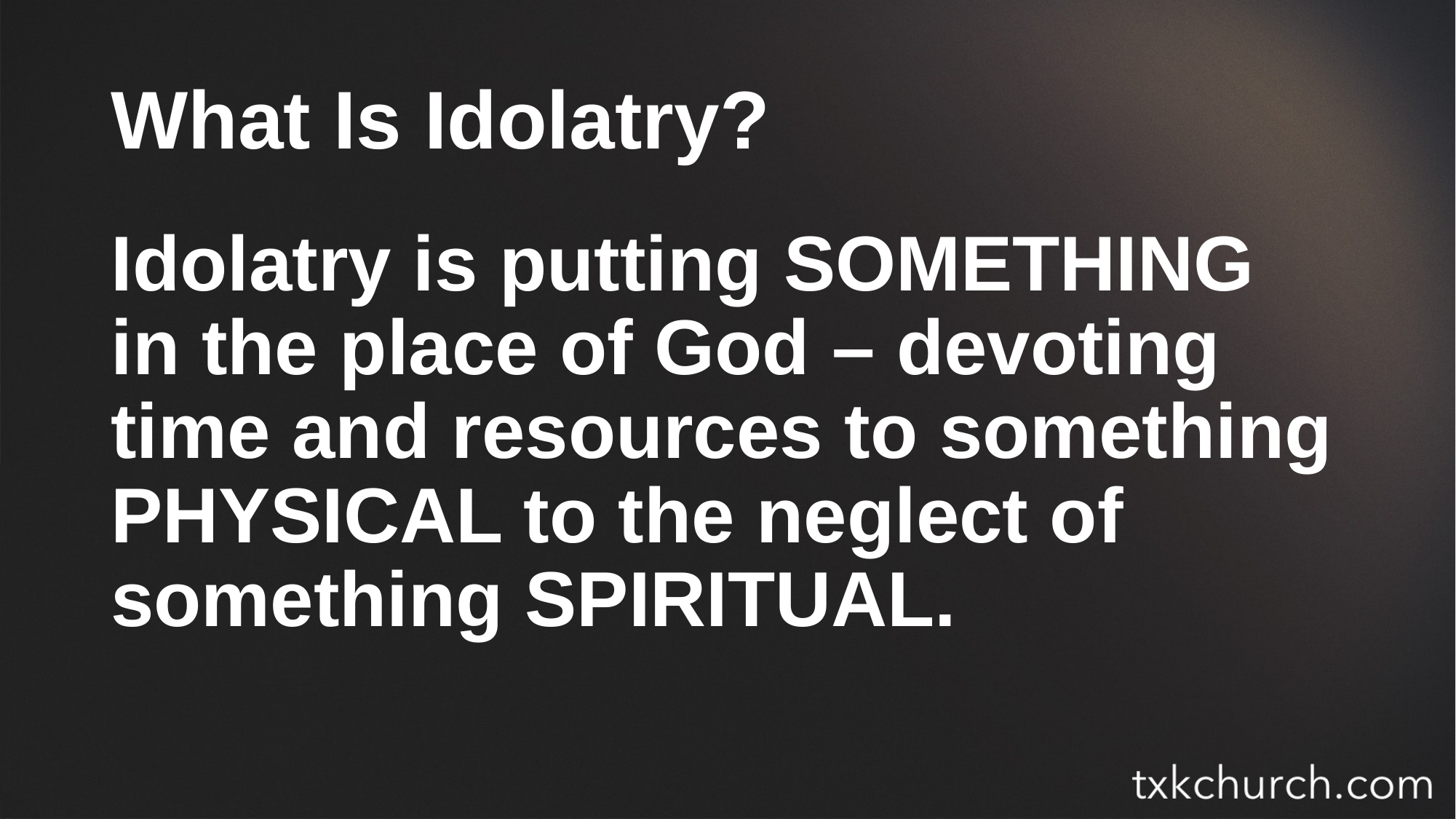

# What Is Idolatry?
Idolatry is putting SOMETHING in the place of God – devoting time and resources to something PHYSICAL to the neglect of something SPIRITUAL.